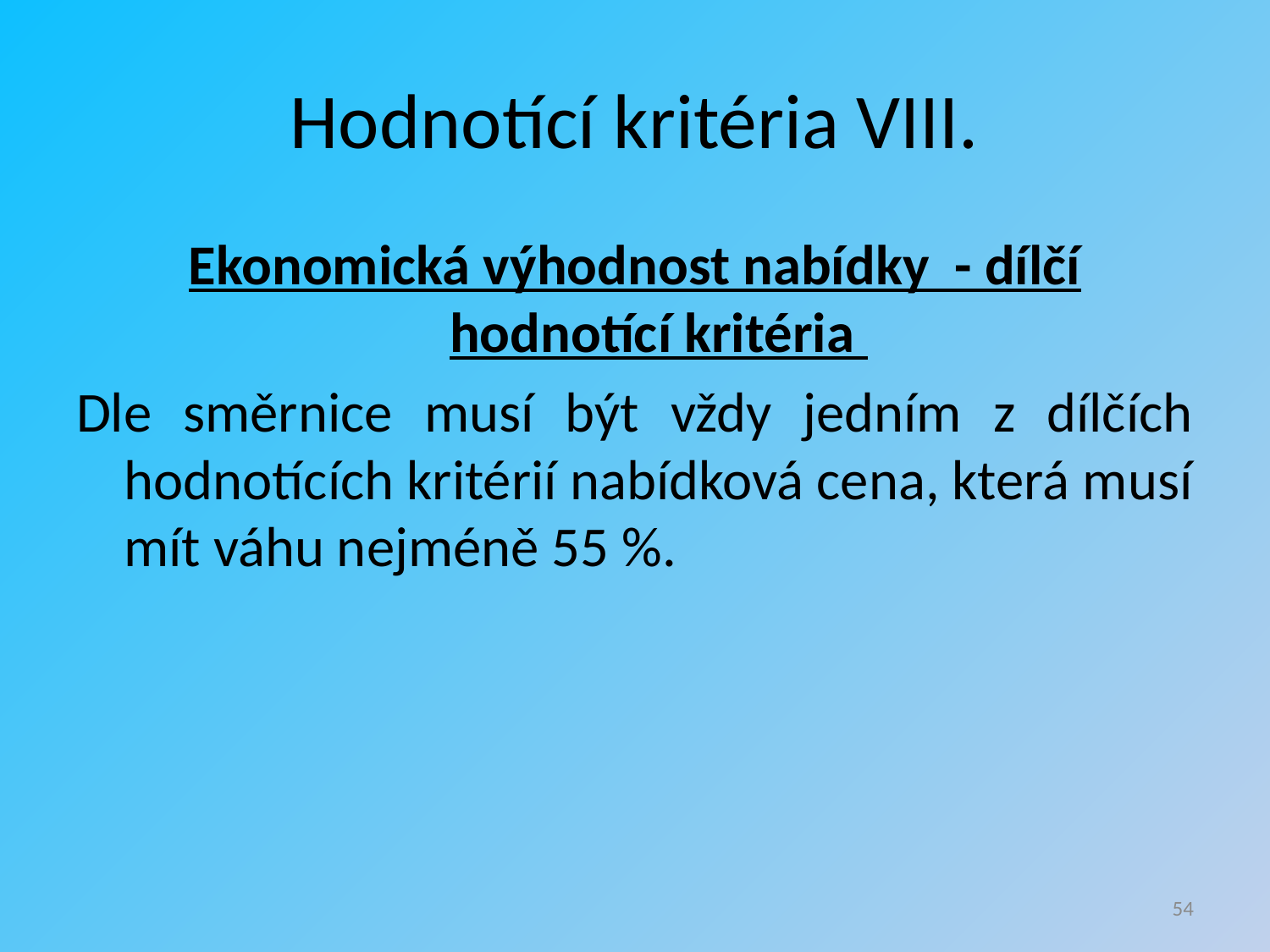

# Hodnotící kritéria VIII.
Ekonomická výhodnost nabídky  - dílčí hodnotící kritéria
Dle směrnice musí být vždy jedním z dílčích hodnotících kritérií nabídková cena, která musí mít váhu nejméně 55 %.
54